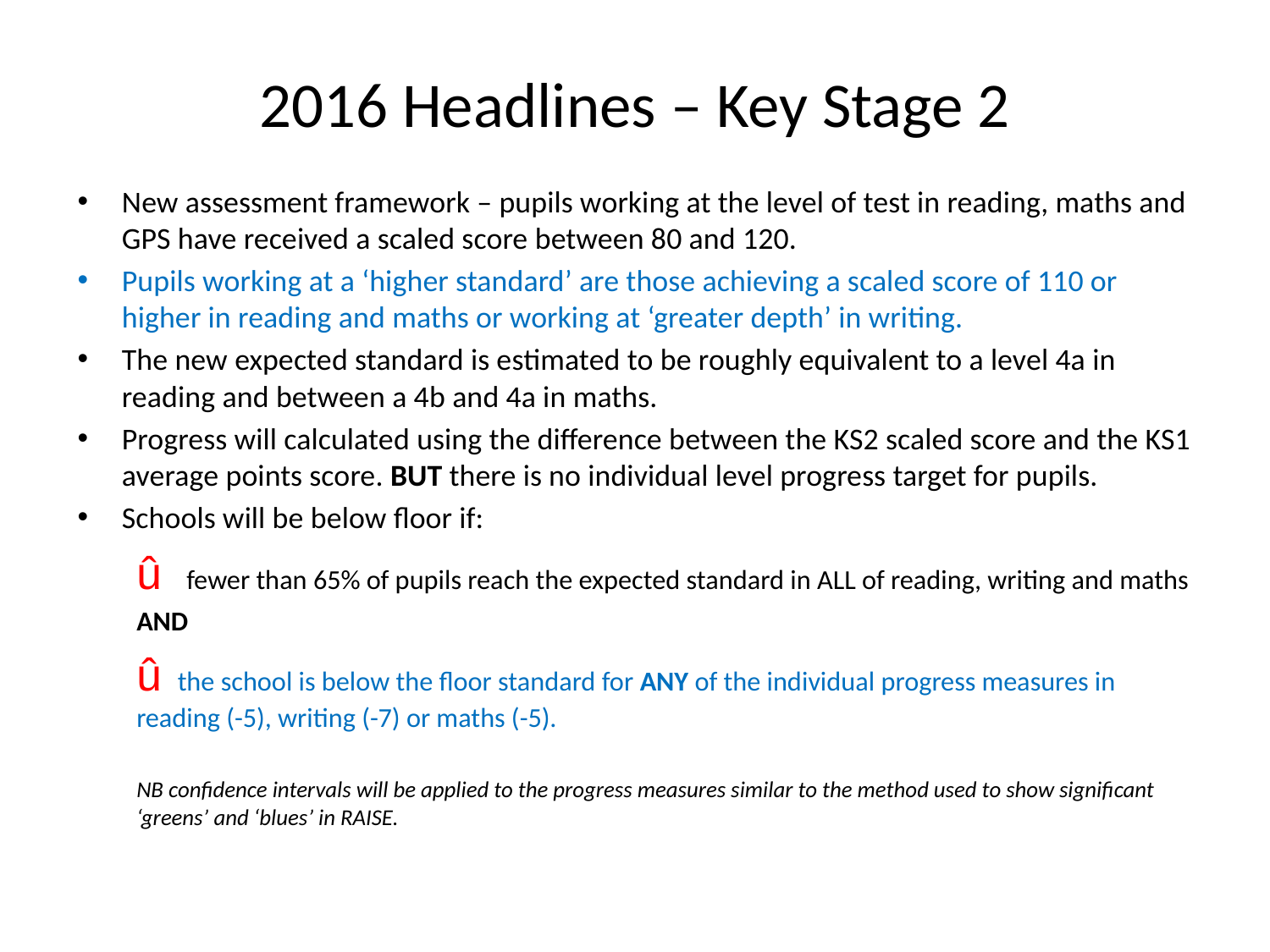

# 2016 Headlines – Key Stage 2
New assessment framework – pupils working at the level of test in reading, maths and GPS have received a scaled score between 80 and 120.
Pupils working at a ‘higher standard’ are those achieving a scaled score of 110 or higher in reading and maths or working at ‘greater depth’ in writing.
The new expected standard is estimated to be roughly equivalent to a level 4a in reading and between a 4b and 4a in maths.
Progress will calculated using the difference between the KS2 scaled score and the KS1 average points score. BUT there is no individual level progress target for pupils.
Schools will be below floor if:
û    fewer than 65% of pupils reach the expected standard in ALL of reading, writing and maths
AND
û   the school is below the floor standard for ANY of the individual progress measures in reading (-5), writing (-7) or maths (-5).

NB confidence intervals will be applied to the progress measures similar to the method used to show significant ‘greens’ and ‘blues’ in RAISE.